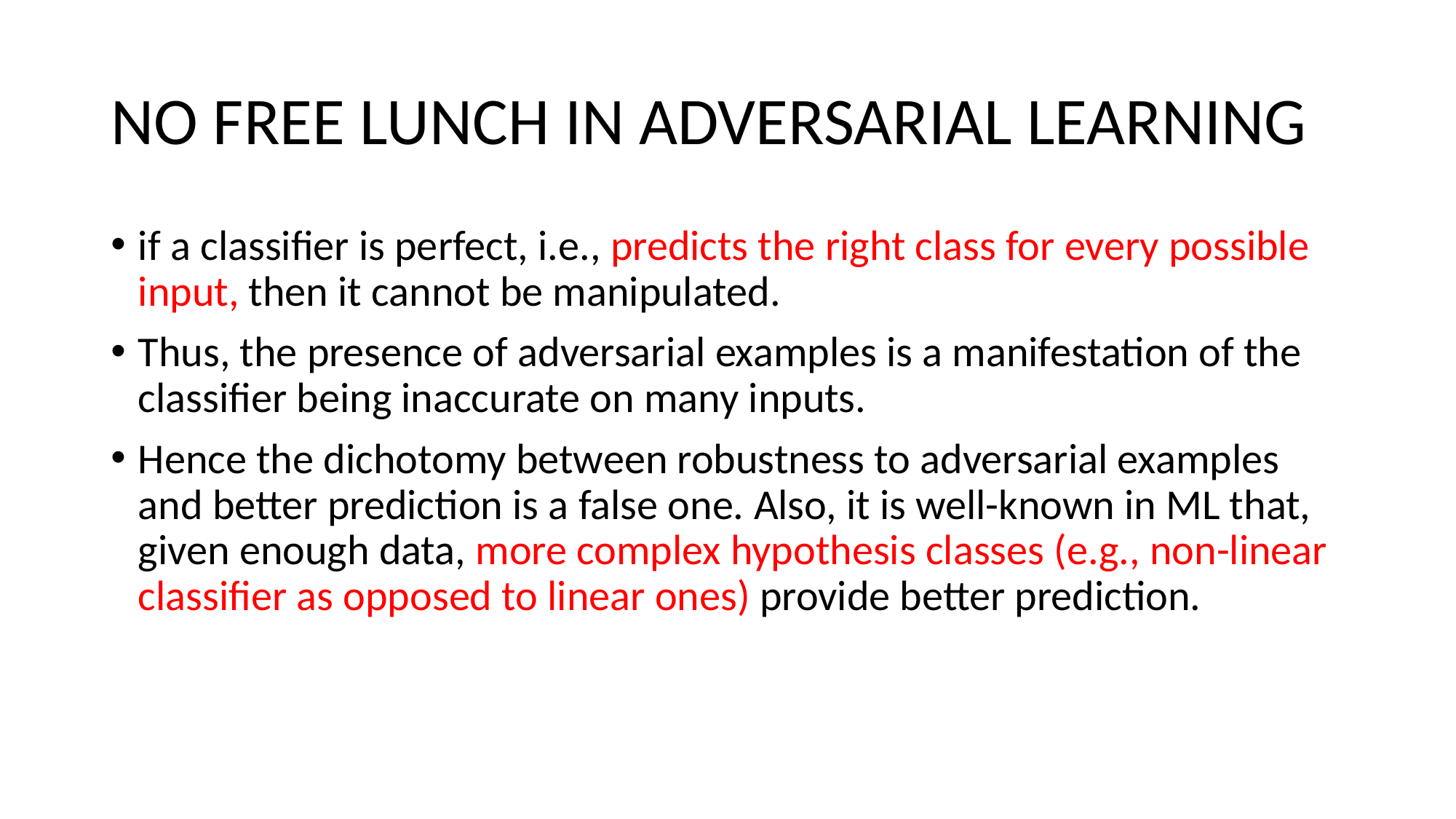

# NO FREE LUNCH IN ADVERSARIAL LEARNING
if a classifier is perfect, i.e., predicts the right class for every possible input, then it cannot be manipulated.
Thus, the presence of adversarial examples is a manifestation of the classifier being inaccurate on many inputs.
Hence the dichotomy between robustness to adversarial examples and better prediction is a false one. Also, it is well-known in ML that, given enough data, more complex hypothesis classes (e.g., non-linear classifier as opposed to linear ones) provide better prediction.